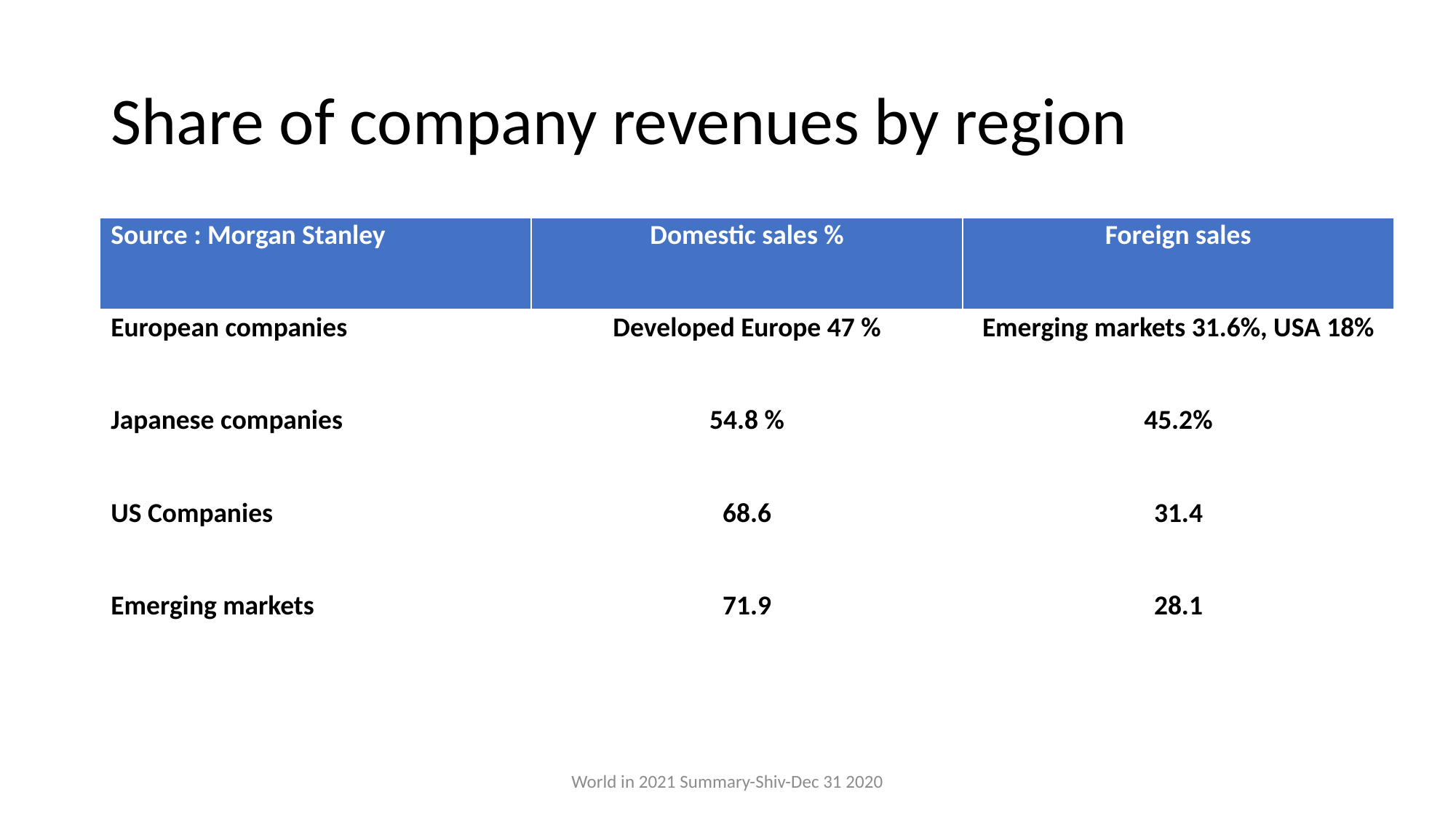

# Share of company revenues by region
| Source : Morgan Stanley | Domestic sales % | Foreign sales |
| --- | --- | --- |
| European companies | Developed Europe 47 % | Emerging markets 31.6%, USA 18% |
| Japanese companies | 54.8 % | 45.2% |
| US Companies | 68.6 | 31.4 |
| Emerging markets | 71.9 | 28.1 |
World in 2021 Summary-Shiv-Dec 31 2020